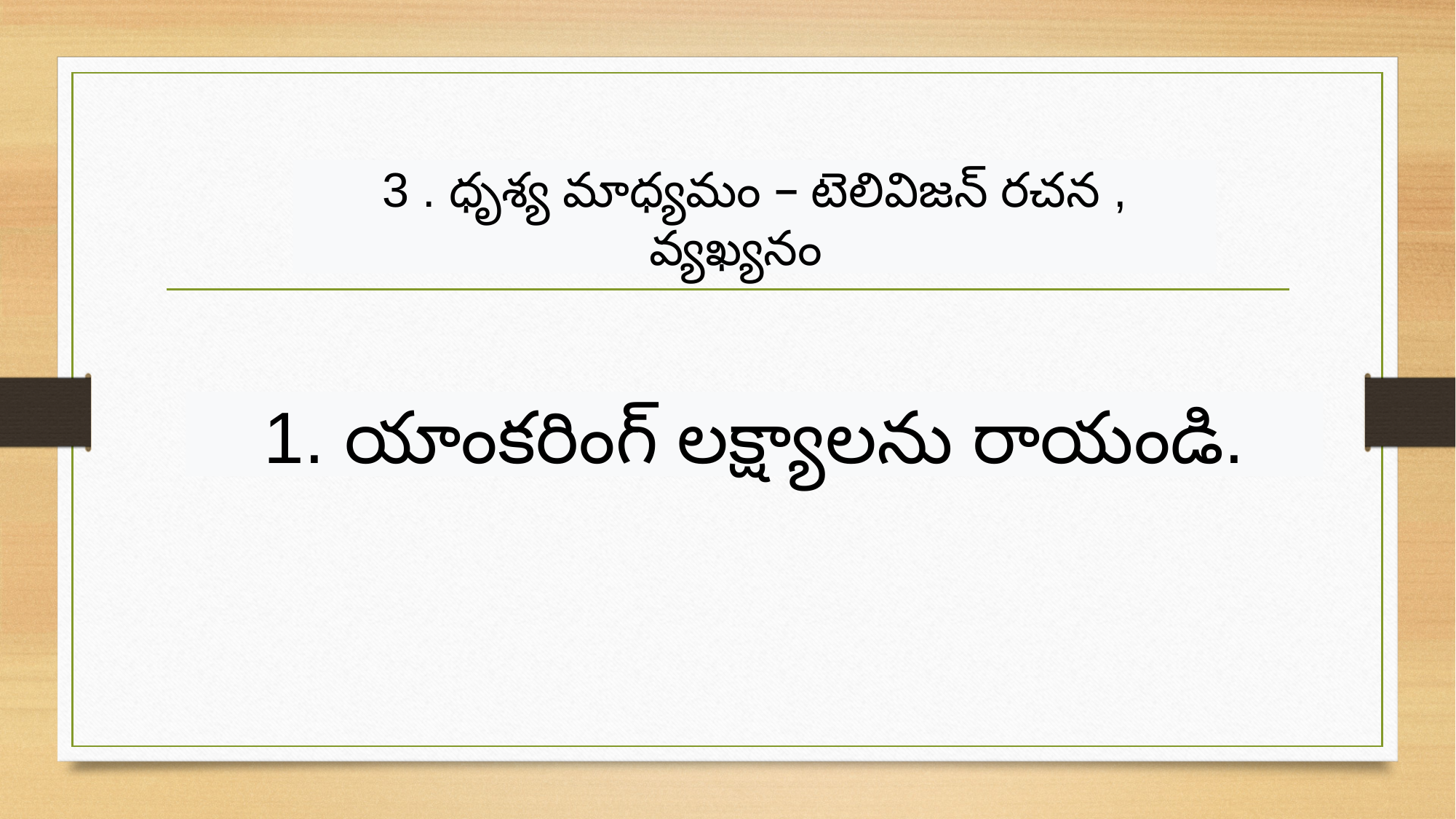

3 . ధృశ్య మాధ్యమం – టెలివిజన్ రచన , వ్యఖ్యనం
1. యాంకరింగ్ లక్ష్యాలను రాయండి.